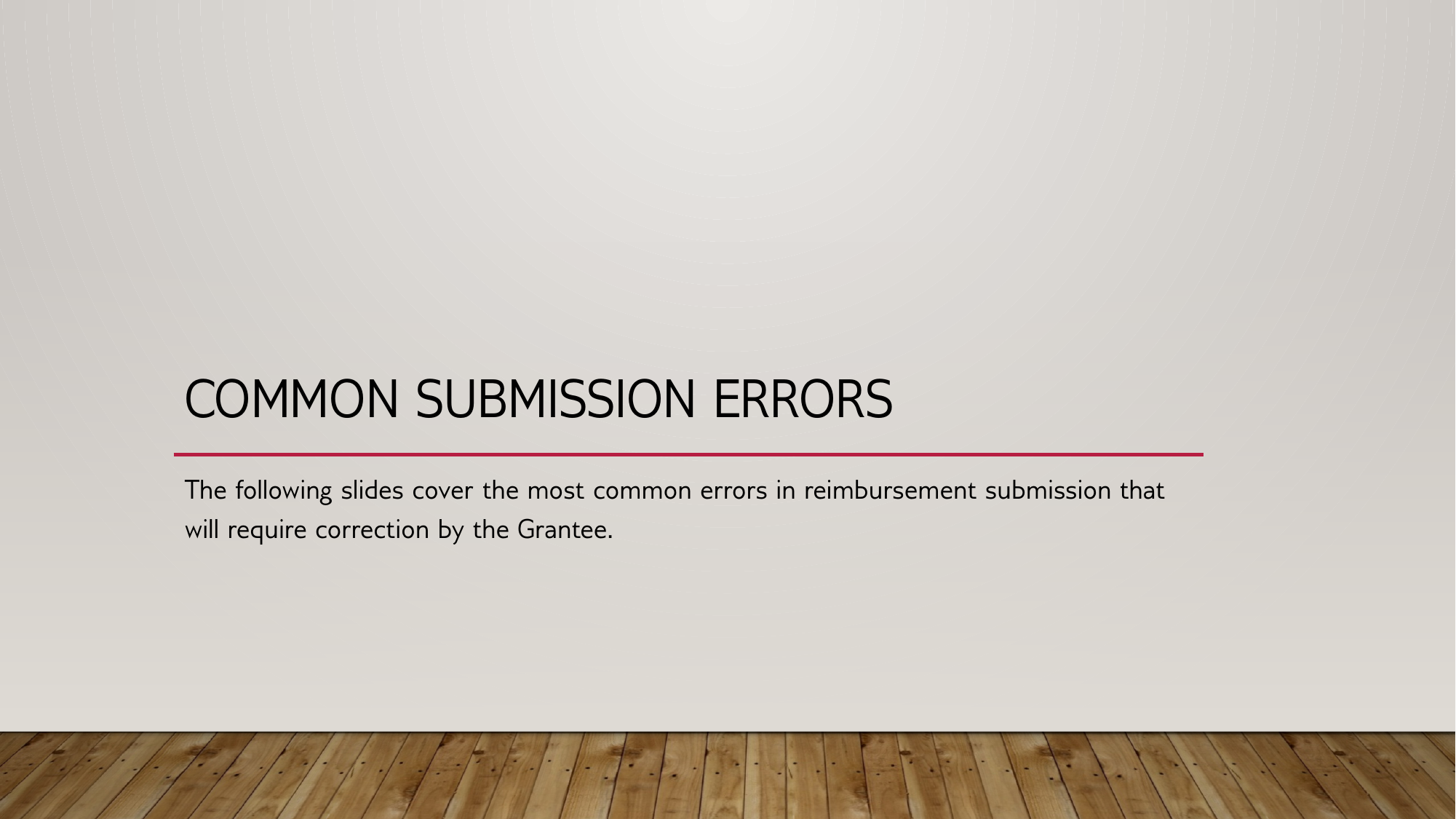

# Common Submission Errors
The following slides cover the most common errors in reimbursement submission that will require correction by the Grantee.